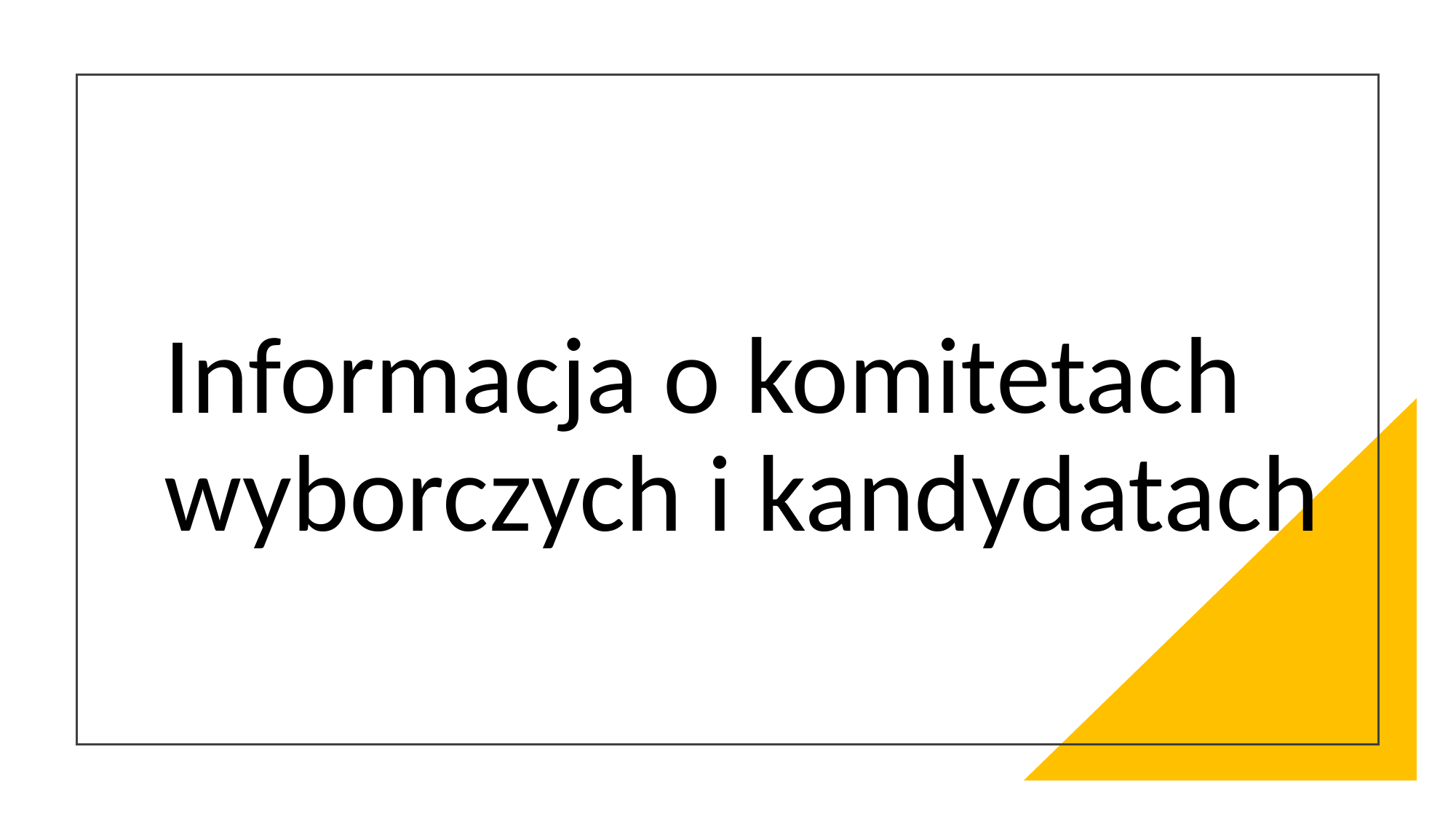

# Informacja o komitetach wyborczych i kandydatach